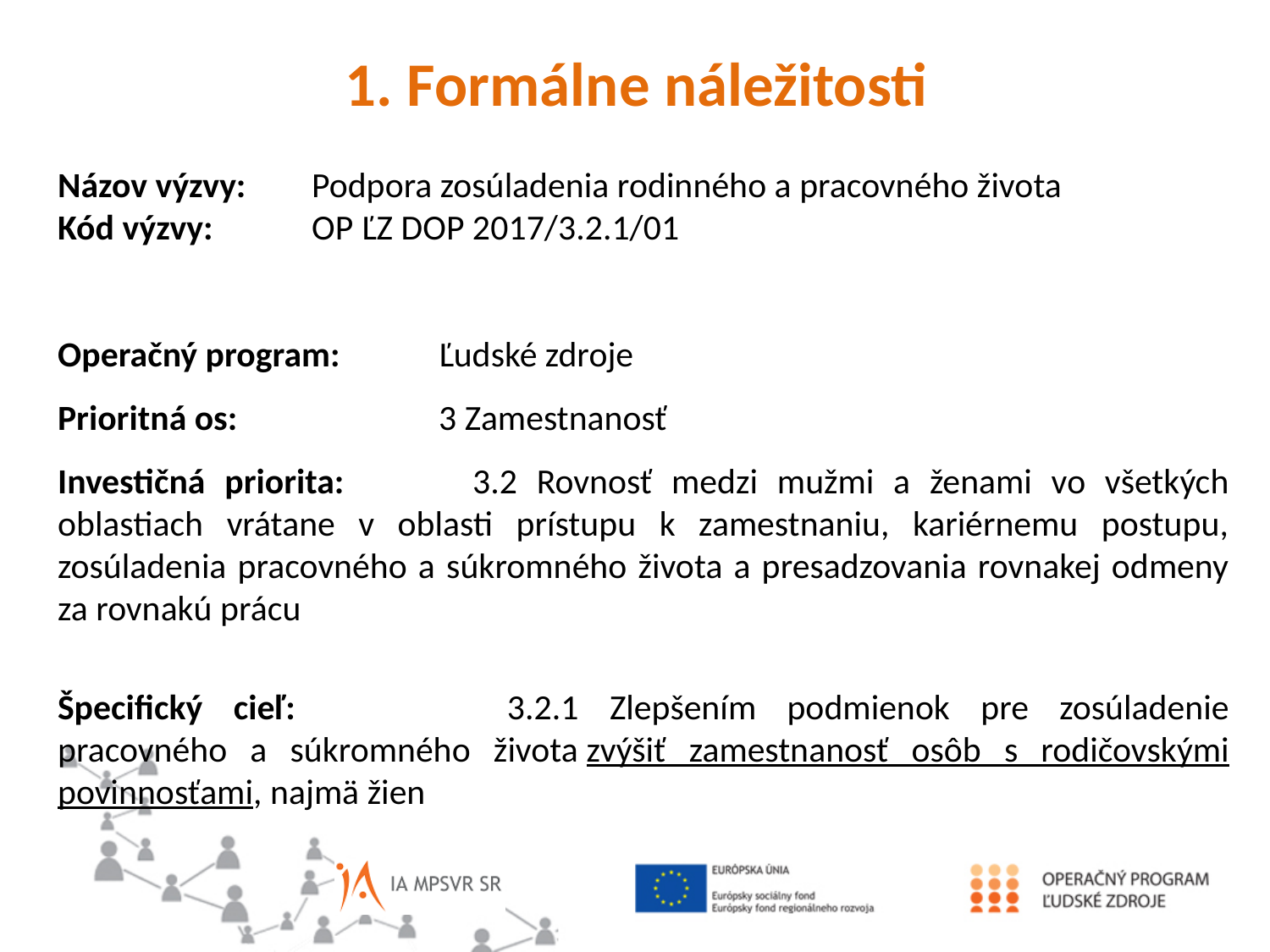

1. Formálne náležitosti
Názov výzvy: 	Podpora zosúladenia rodinného a pracovného života
Kód výzvy: 	OP ĽZ DOP 2017/3.2.1/01

Operačný program:	Ľudské zdroje
Prioritná os:		3 Zamestnanosť
Investičná priorita:  	3.2 Rovnosť medzi mužmi a ženami vo všetkých oblastiach vrátane v oblasti prístupu k zamestnaniu, kariérnemu postupu, zosúladenia pracovného a súkromného života a presadzovania rovnakej odmeny za rovnakú prácu

Špecifický cieľ:  		3.2.1 Zlepšením podmienok pre zosúladenie pracovného a súkromného života zvýšiť zamestnanosť osôb s rodičovskými povinnosťami, najmä žien